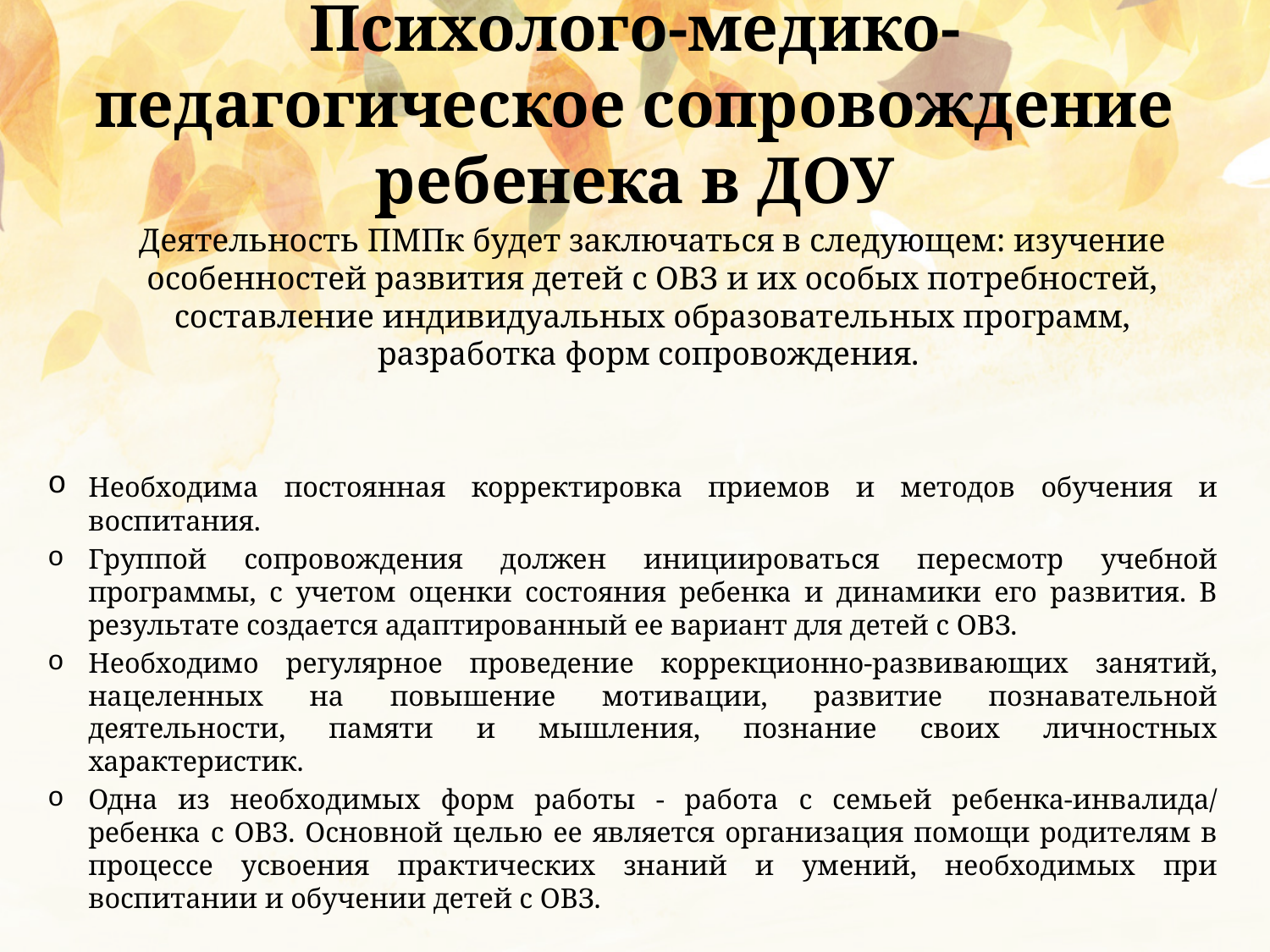

# Психолого-медико-педагогическое сопровождение ребенека в ДОУ

		Деятельность ПМПк будет заключаться в следующем: изучение особенностей развития детей с ОВЗ и их особых потребностей, составление индивидуальных образовательных программ, разработка форм сопровождения.

	Необходима постоянная корректировка приемов и методов обучения и воспитания.
	Группой сопровождения должен инициироваться пересмотр учебной программы, с учетом оценки состояния ребенка и динамики его развития. В результате создается адаптированный ее вариант для детей с ОВЗ.
	Необходимо регулярное проведение коррекционно-развивающих занятий, нацеленных на повышение мотивации, развитие познавательной деятельности, памяти и мышления, познание своих личностных характеристик.
	Одна из необходимых форм работы - работа с семьей ребенка-инвалида/ ребенка с ОВЗ. Основной целью ее является организация помощи родителям в процессе усвоения практических знаний и умений, необходимых при воспитании и обучении детей с ОВЗ.